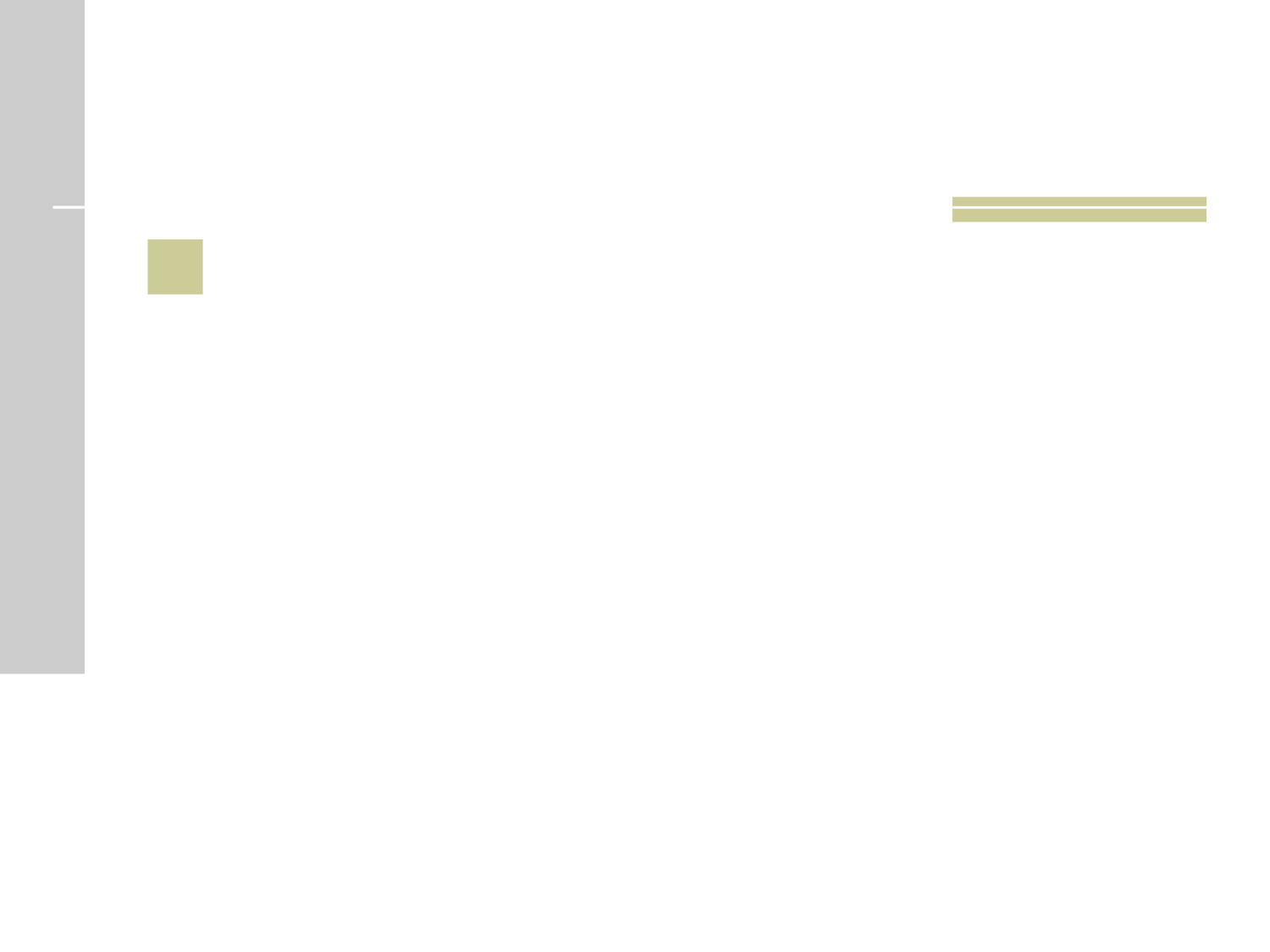

# 5
 A expressão “tem olhos de cisne” significa que a pessoa: